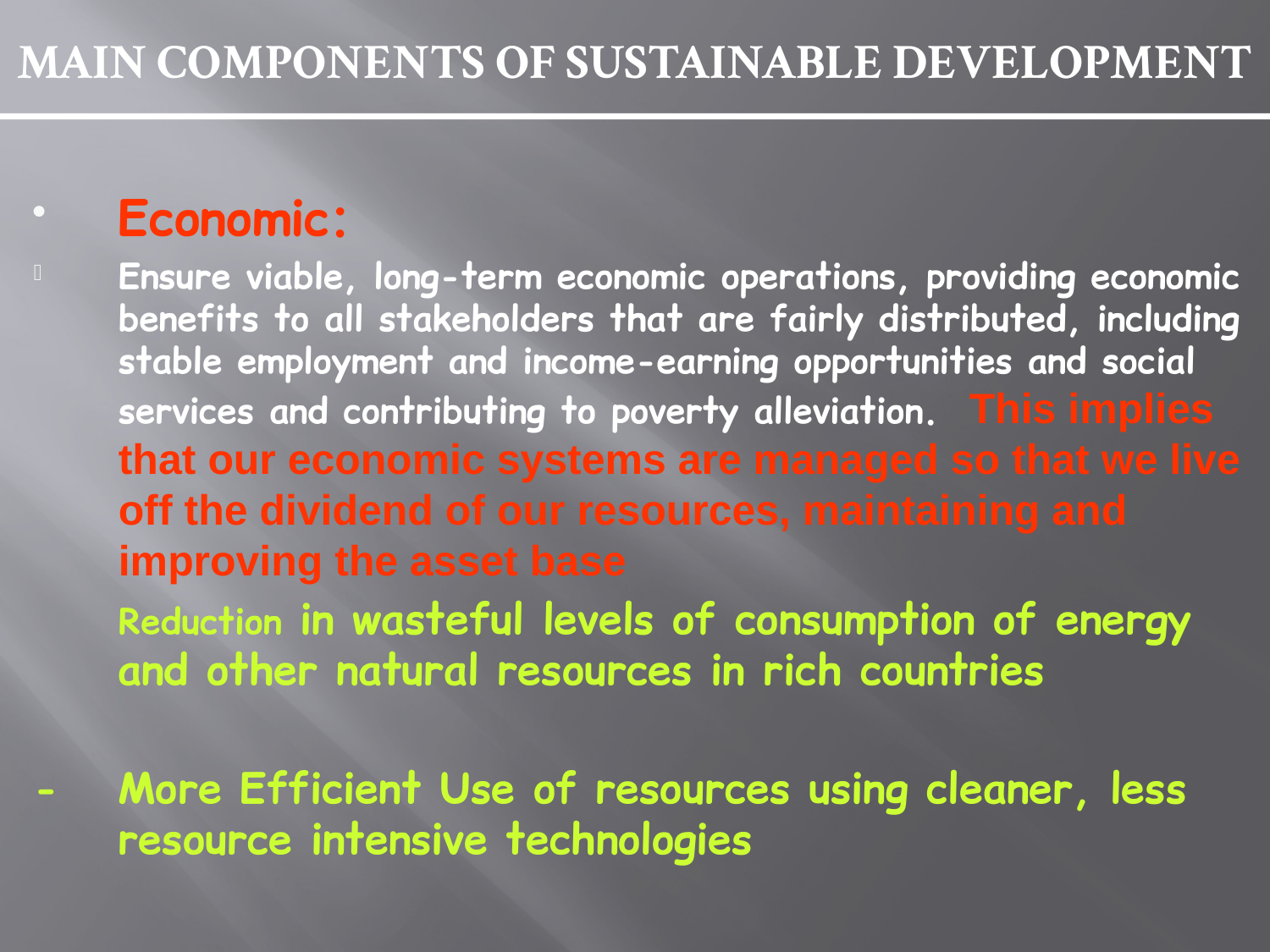

# MAIN COMPONENTS OF SUSTAINABLE DEVELOPMENT

Economic:
Ensure viable, long-term economic operations, providing economic benefits to all stakeholders that are fairly distributed, including stable employment and income-earning opportunities and social services and contributing to poverty alleviation.  This implies that our economic systems are managed so that we live off the dividend of our resources, maintaining and improving the asset base
	Reduction in wasteful levels of consumption of energy and other natural resources in rich countries

-	More Efficient Use of resources using cleaner, less resource intensive technologies